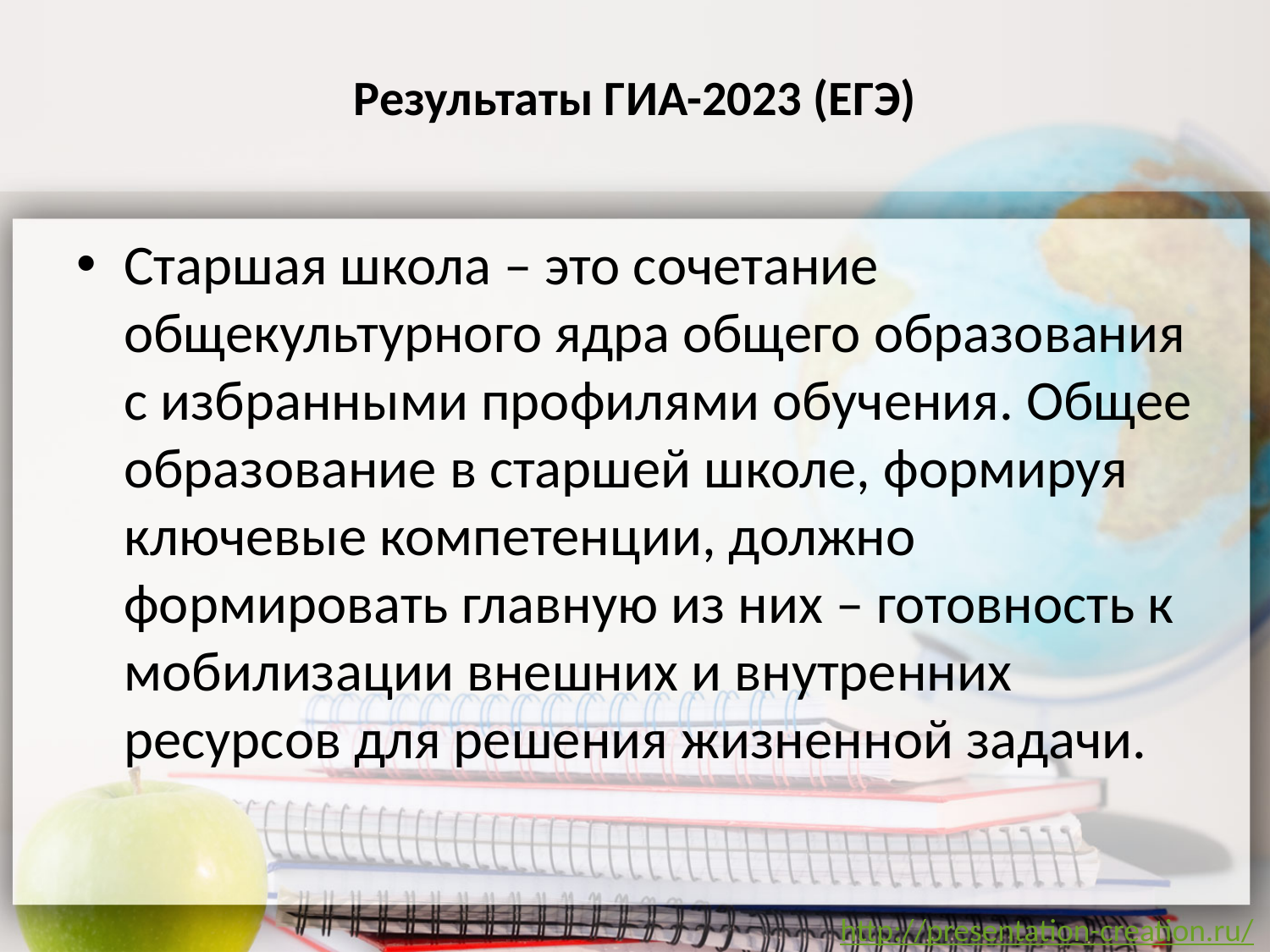

# Результаты ГИА-2023 (ЕГЭ)
Старшая школа – это сочетание общекультурного ядра общего образования с избранными профилями обучения. Общее образование в старшей школе, формируя ключевые компетенции, должно формировать главную из них – готовность к мобилизации внешних и внутренних ресурсов для решения жизненной задачи.